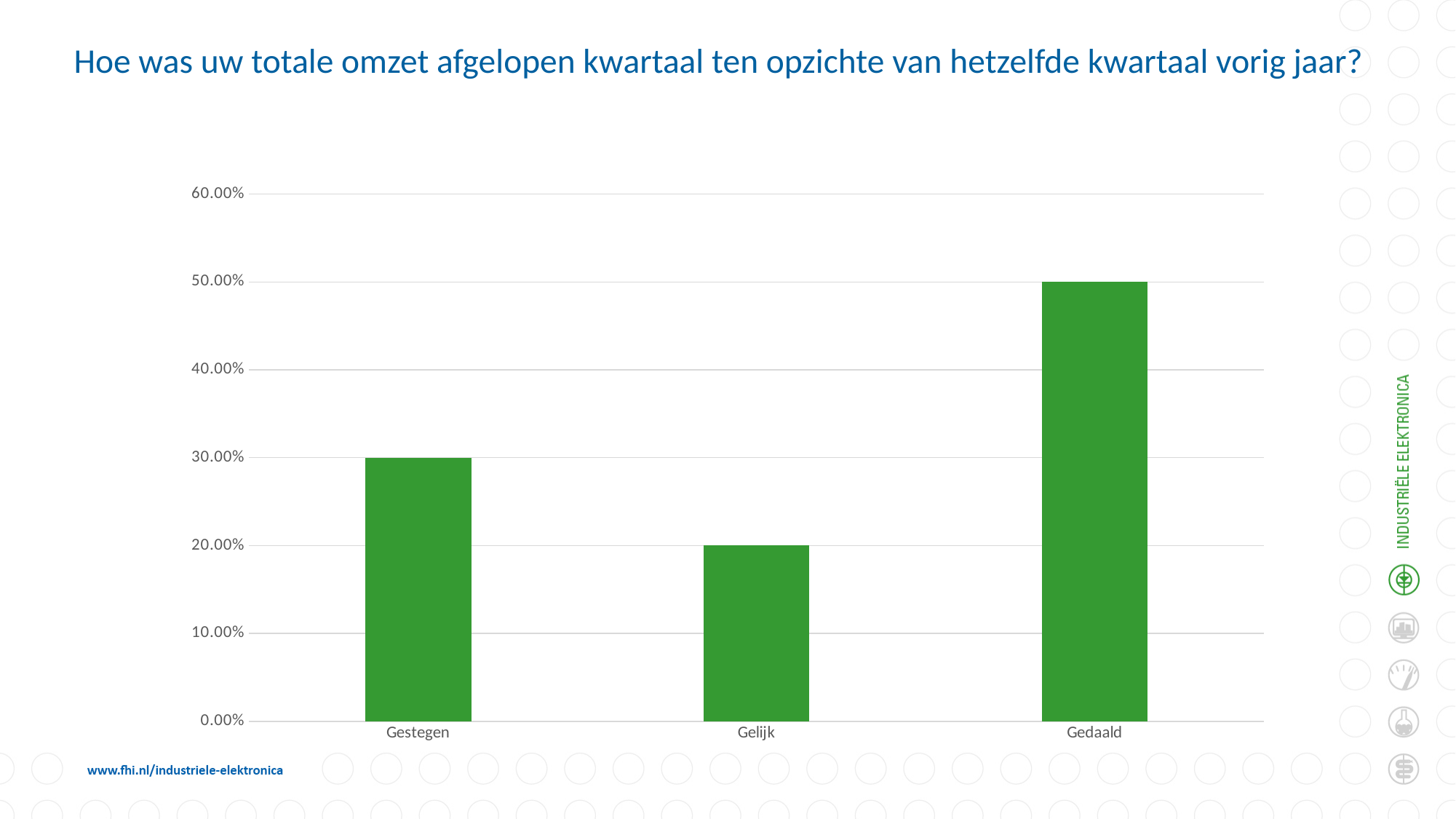

# Hoe was uw totale omzet afgelopen kwartaal ten opzichte van hetzelfde kwartaal vorig jaar?

### Chart

| Category | Responses |
|---|---|
| Gestegen | 0.30000000000000004 |
| Gelijk | 0.2 |
| Gedaald | 0.5 |